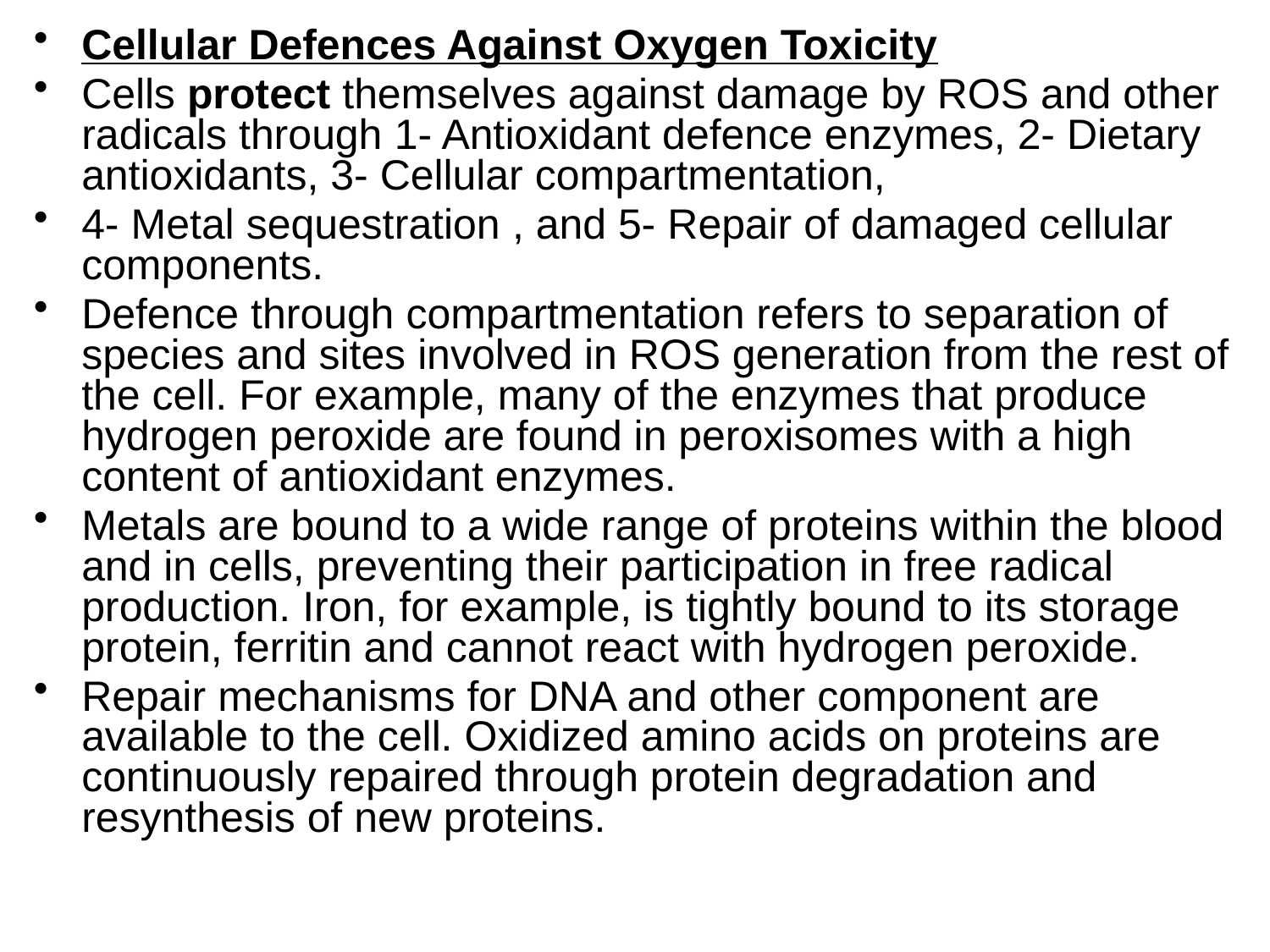

Cellular Defences Against Oxygen Toxicity
Cells protect themselves against damage by ROS and other radicals through 1- Antioxidant defence enzymes, 2- Dietary antioxidants, 3- Cellular compartmentation,
4- Metal sequestration , and 5- Repair of damaged cellular components.
Defence through compartmentation refers to separation of species and sites involved in ROS generation from the rest of the cell. For example, many of the enzymes that produce hydrogen peroxide are found in peroxisomes with a high content of antioxidant enzymes.
Metals are bound to a wide range of proteins within the blood and in cells, preventing their participation in free radical production. Iron, for example, is tightly bound to its storage protein, ferritin and cannot react with hydrogen peroxide.
Repair mechanisms for DNA and other component are available to the cell. Oxidized amino acids on proteins are continuously repaired through protein degradation and resynthesis of new proteins.